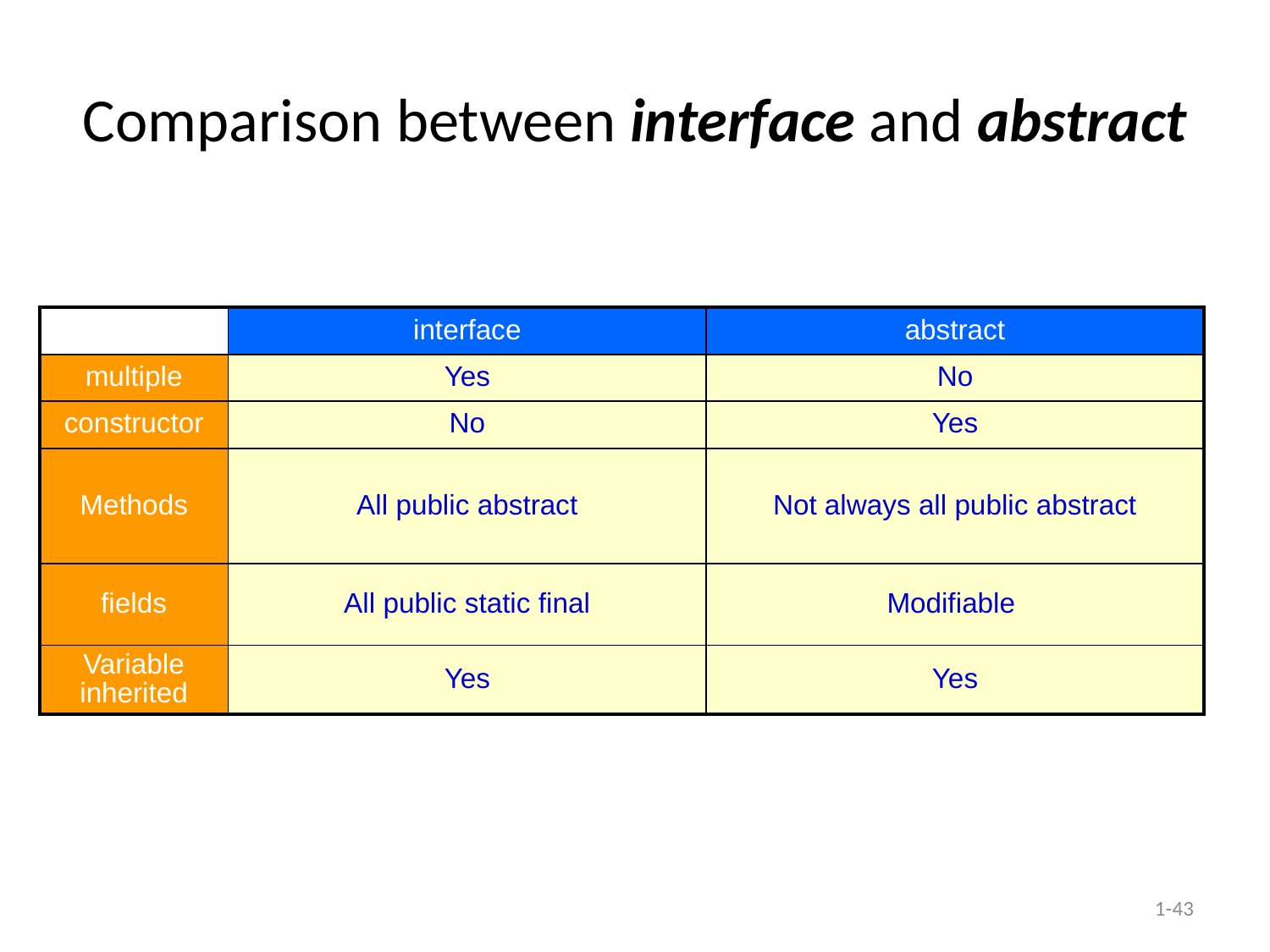

# Comparison between interface and abstract
|  | interface | abstract |
| --- | --- | --- |
| multiple | Yes | No |
| constructor | No | Yes |
| Methods | All public abstract | Not always all public abstract |
| fields | All public static final | Modifiable |
| Variable inherited | Yes | Yes |
1-43